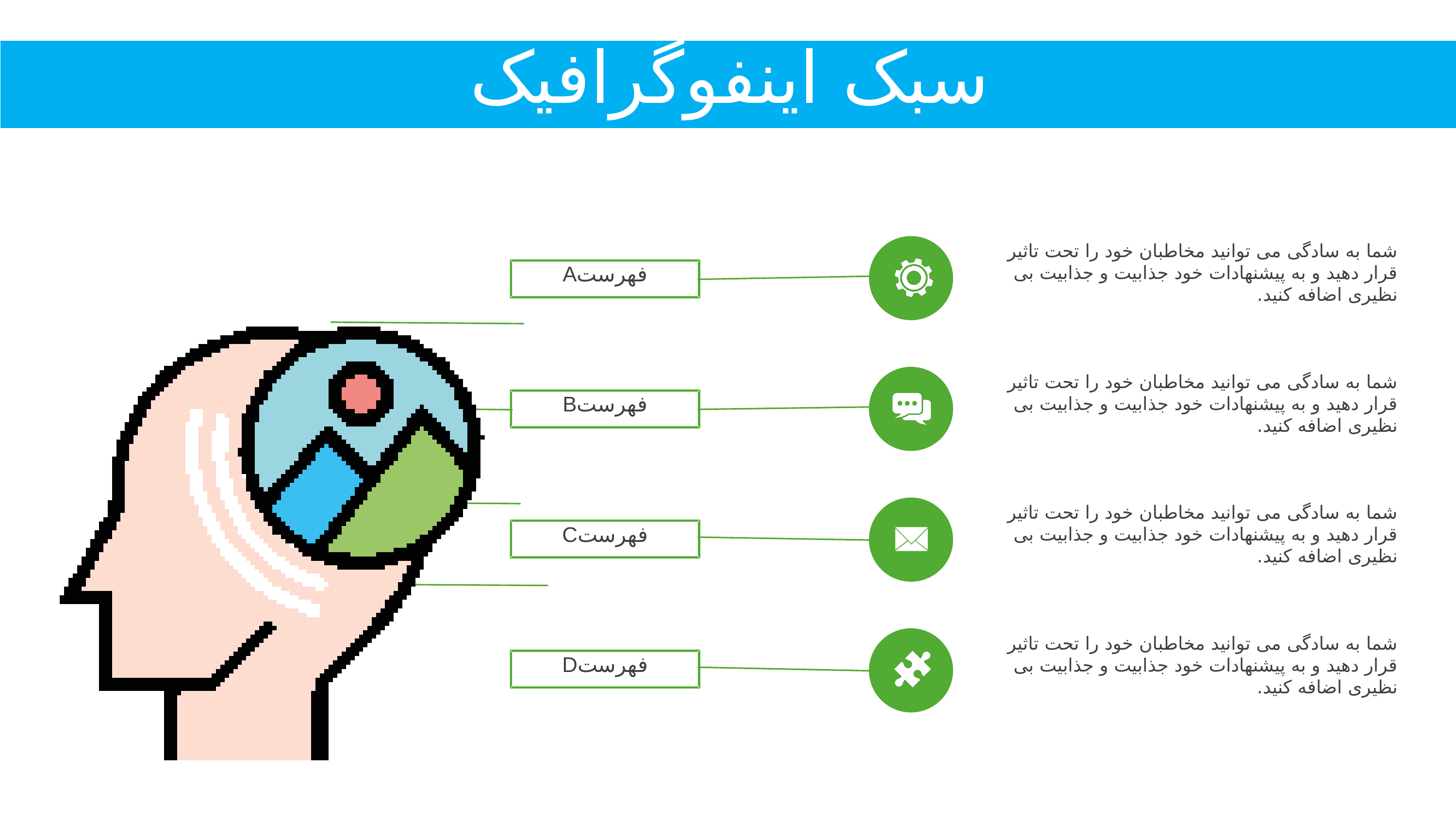

سبک اینفوگرافیک

شما به سادگی می توانید مخاطبان خود را تحت تاثیر قرار دهید و به پیشنهادات خود جذابیت و جذابیت بی نظیری اضافه کنید.

فهرستA

شما به سادگی می توانید مخاطبان خود را تحت تاثیر قرار دهید و به پیشنهادات خود جذابیت و جذابیت بی نظیری اضافه کنید.

فهرستB

شما به سادگی می توانید مخاطبان خود را تحت تاثیر قرار دهید و به پیشنهادات خود جذابیت و جذابیت بی نظیری اضافه کنید.

فهرستC

شما به سادگی می توانید مخاطبان خود را تحت تاثیر قرار دهید و به پیشنهادات خود جذابیت و جذابیت بی نظیری اضافه کنید.

فهرستD